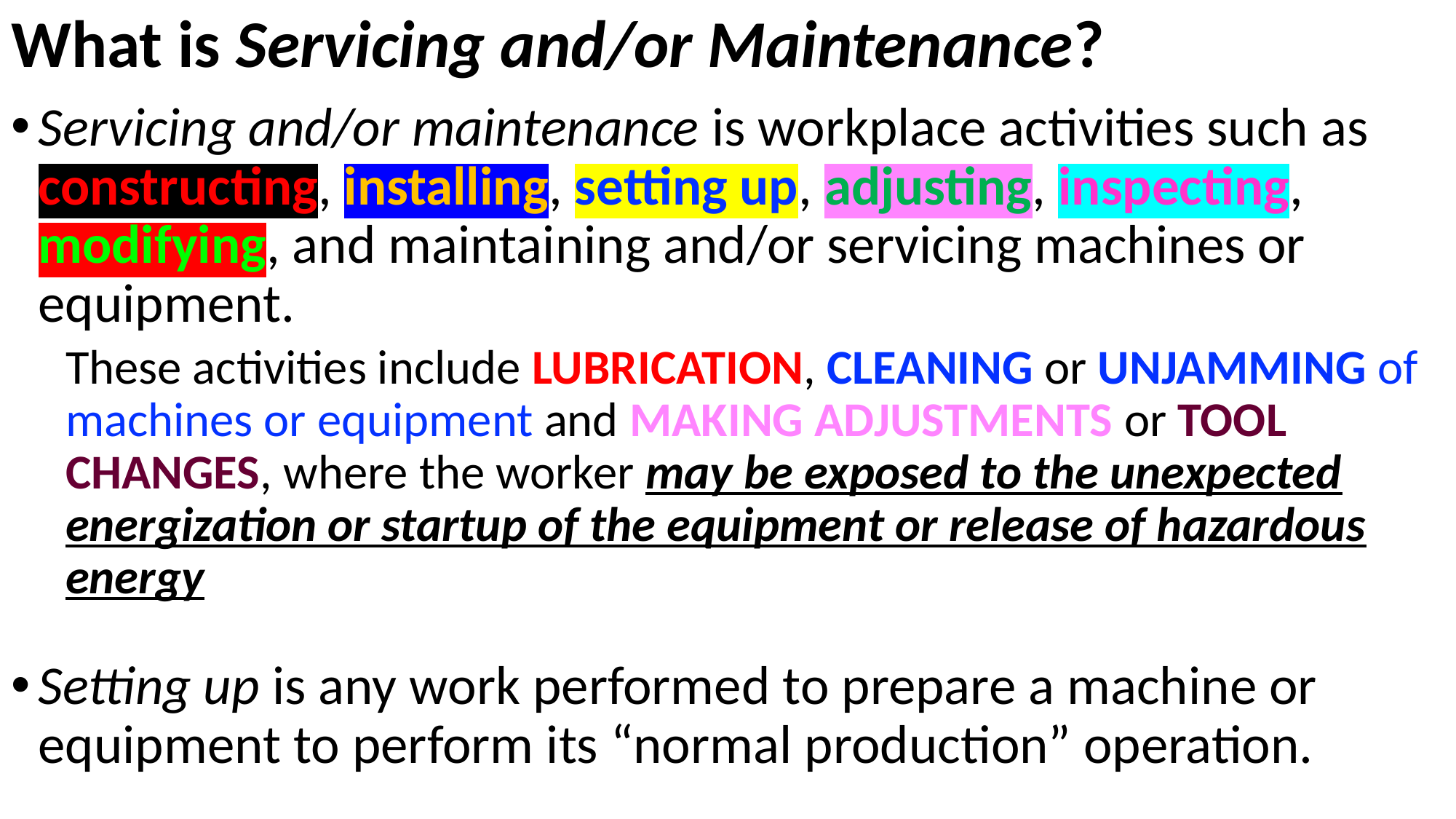

# What is Servicing and/or Maintenance?
Servicing and/or maintenance is workplace activities such as constructing, installing, setting up, adjusting, inspecting, modifying, and maintaining and/or servicing machines or equipment.
These activities include LUBRICATION, CLEANING or UNJAMMING of machines or equipment and MAKING ADJUSTMENTS or TOOL CHANGES, where the worker may be exposed to the unexpected energization or startup of the equipment or release of hazardous energy

Setting up is any work performed to prepare a machine or equipment to perform its “normal production” operation.